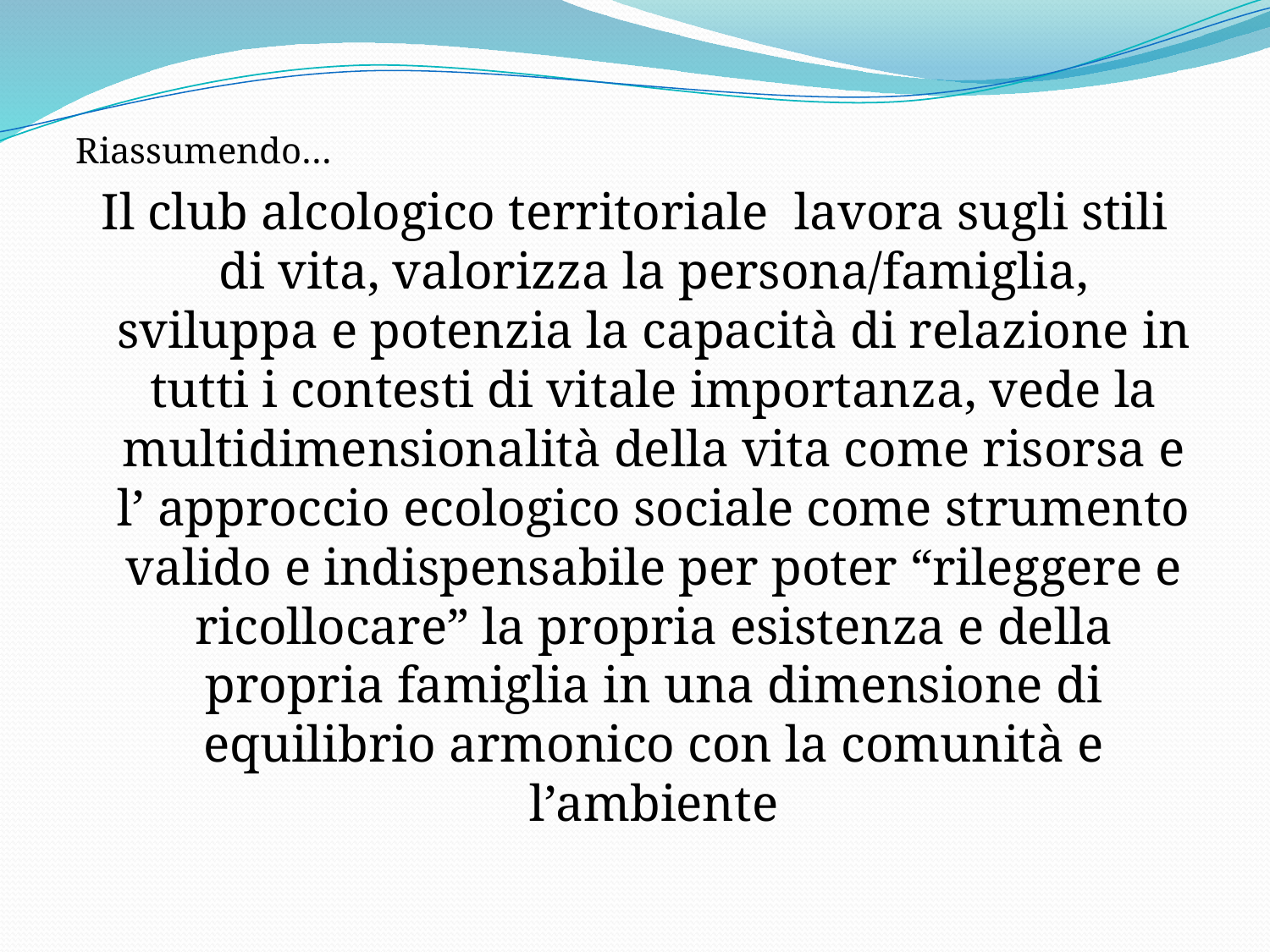

Riassumendo…
Il club alcologico territoriale  lavora sugli stili di vita, valorizza la persona/famiglia, sviluppa e potenzia la capacità di relazione in tutti i contesti di vitale importanza, vede la multidimensionalità della vita come risorsa e l’ approccio ecologico sociale come strumento valido e indispensabile per poter “rileggere e ricollocare” la propria esistenza e della propria famiglia in una dimensione di equilibrio armonico con la comunità e l’ambiente